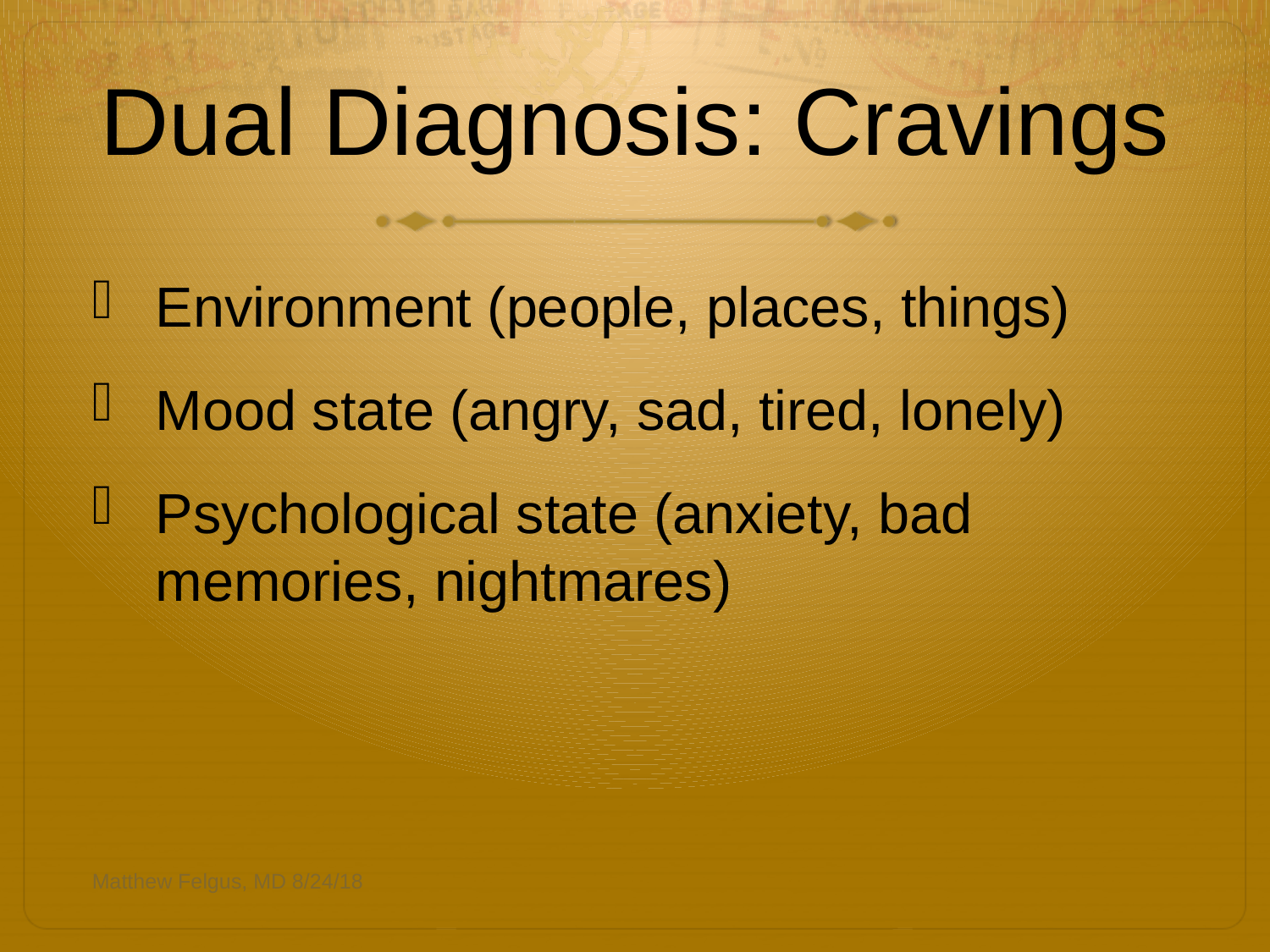

# Dual Diagnosis: Cravings
Environment (people, places, things)
Mood state (angry, sad, tired, lonely)
Psychological state (anxiety, bad memories, nightmares)

Matthew Felgus, MD 8/24/18